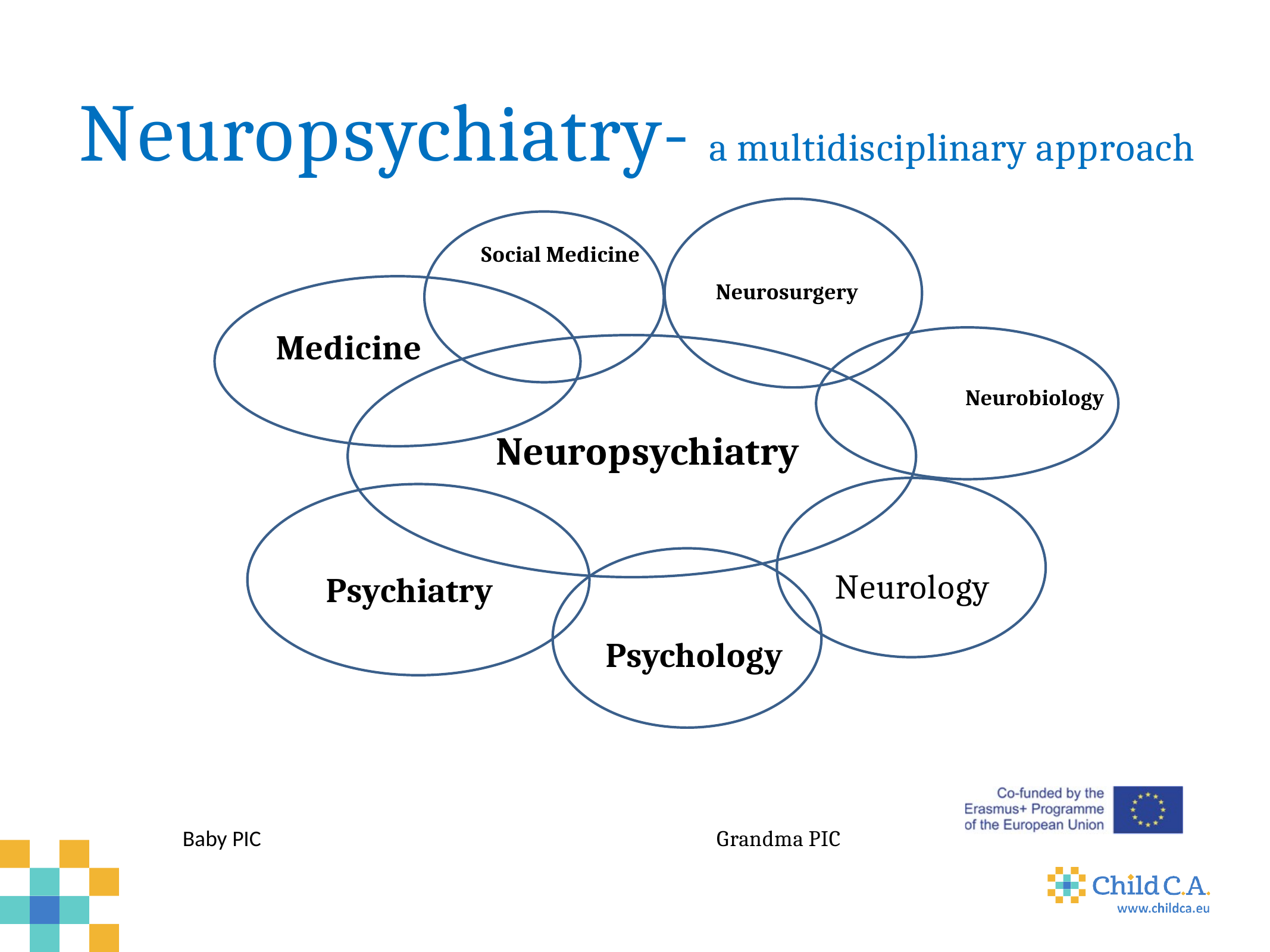

# Neuropsychiatry- a multidisciplinary approach

Social Medicine
Neurosurgery

Medicine

Neurobiology
Neuropsychiatry

Neurology
Psychiatry
Psychology
Baby PIC
Grandma PIC